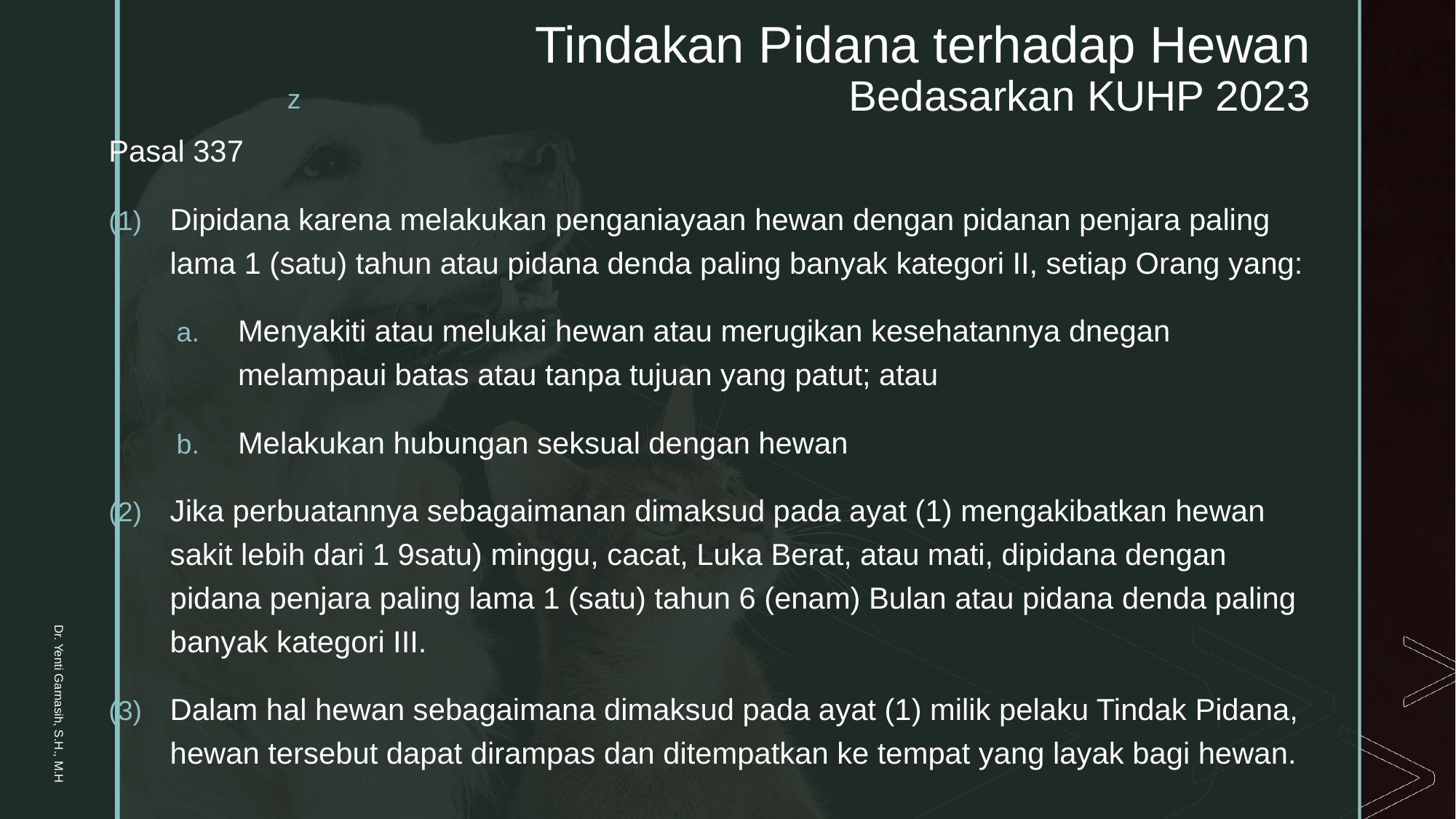

# Tindakan Pidana terhadap Hewan Bedasarkan KUHP 2023
Pasal 337
Dipidana karena melakukan penganiayaan hewan dengan pidanan penjara paling lama 1 (satu) tahun atau pidana denda paling banyak kategori II, setiap Orang yang:
Menyakiti atau melukai hewan atau merugikan kesehatannya dnegan melampaui batas atau tanpa tujuan yang patut; atau
Melakukan hubungan seksual dengan hewan
Jika perbuatannya sebagaimanan dimaksud pada ayat (1) mengakibatkan hewan sakit lebih dari 1 9satu) minggu, cacat, Luka Berat, atau mati, dipidana dengan pidana penjara paling lama 1 (satu) tahun 6 (enam) Bulan atau pidana denda paling banyak kategori III.
Dalam hal hewan sebagaimana dimaksud pada ayat (1) milik pelaku Tindak Pidana, hewan tersebut dapat dirampas dan ditempatkan ke tempat yang layak bagi hewan.

Dr. Yenti Garnasih, S.H., M.H